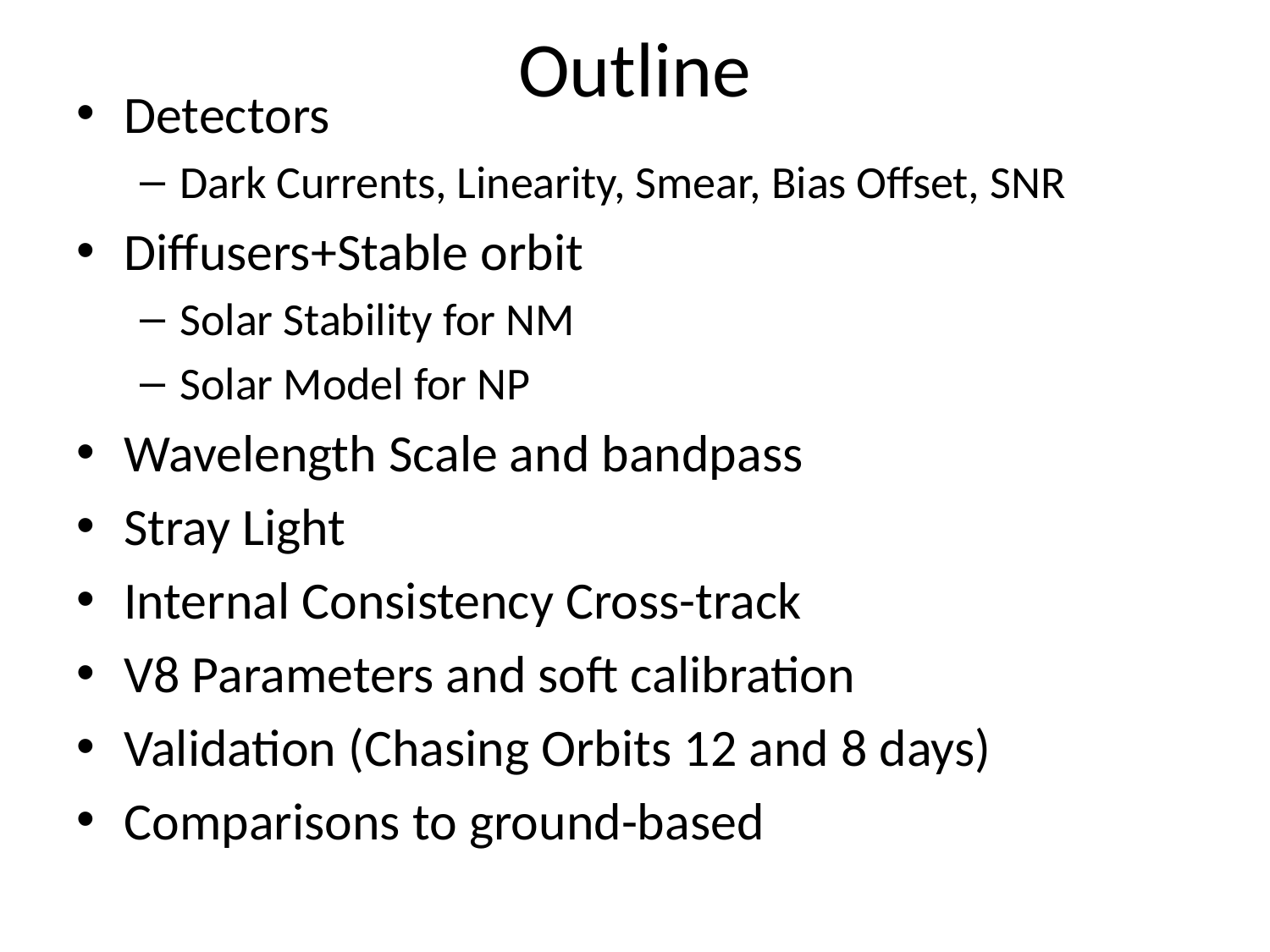

# Outline
Detectors
Dark Currents, Linearity, Smear, Bias Offset, SNR
Diffusers+Stable orbit
Solar Stability for NM
Solar Model for NP
Wavelength Scale and bandpass
Stray Light
Internal Consistency Cross-track
V8 Parameters and soft calibration
Validation (Chasing Orbits 12 and 8 days)
Comparisons to ground-based